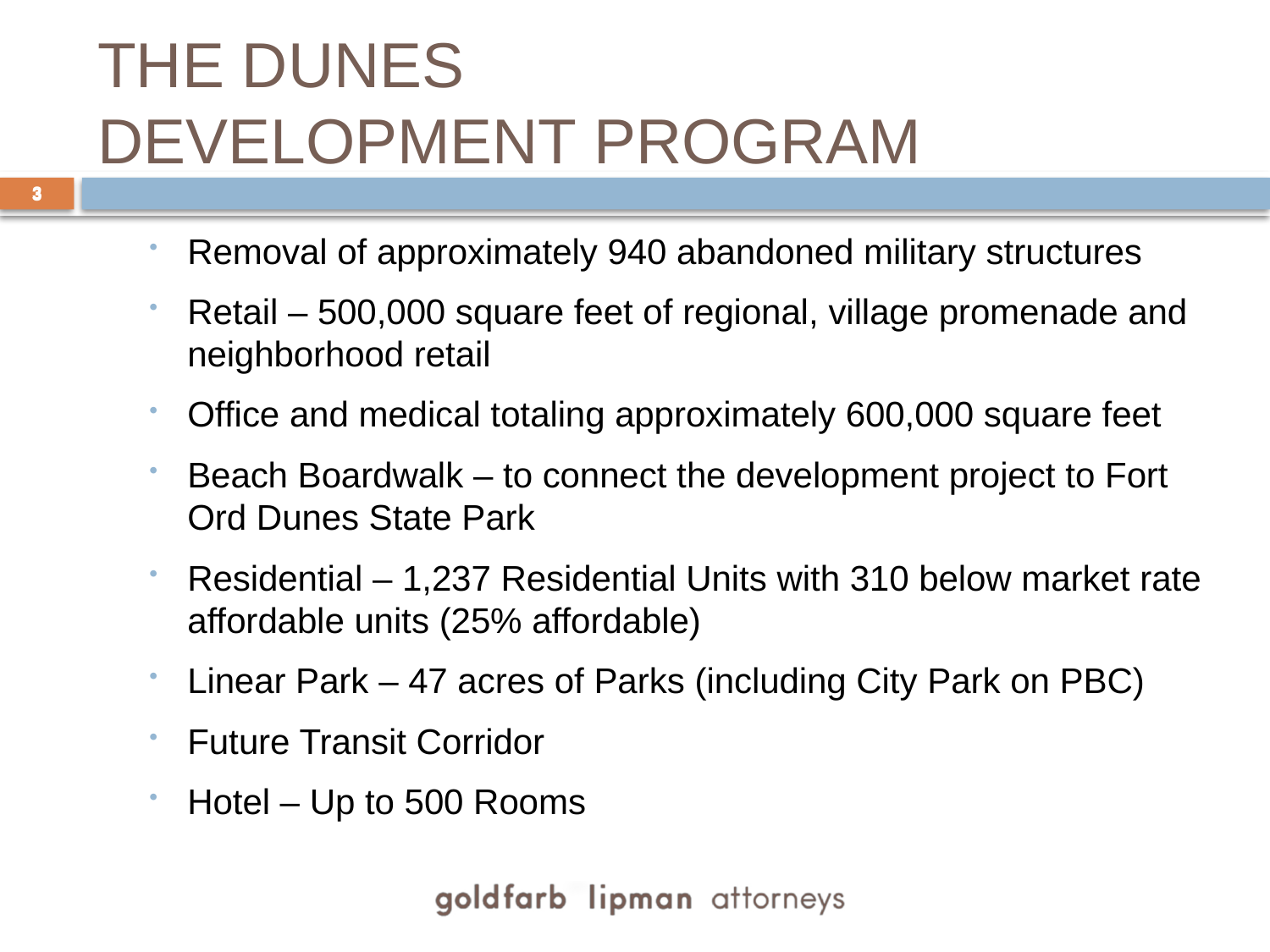

# The Dunes Development Program
3
Removal of approximately 940 abandoned military structures
Retail – 500,000 square feet of regional, village promenade and neighborhood retail
Office and medical totaling approximately 600,000 square feet
Beach Boardwalk – to connect the development project to Fort Ord Dunes State Park
Residential – 1,237 Residential Units with 310 below market rate affordable units (25% affordable)
Linear Park – 47 acres of Parks (including City Park on PBC)
Future Transit Corridor
Hotel – Up to 500 Rooms